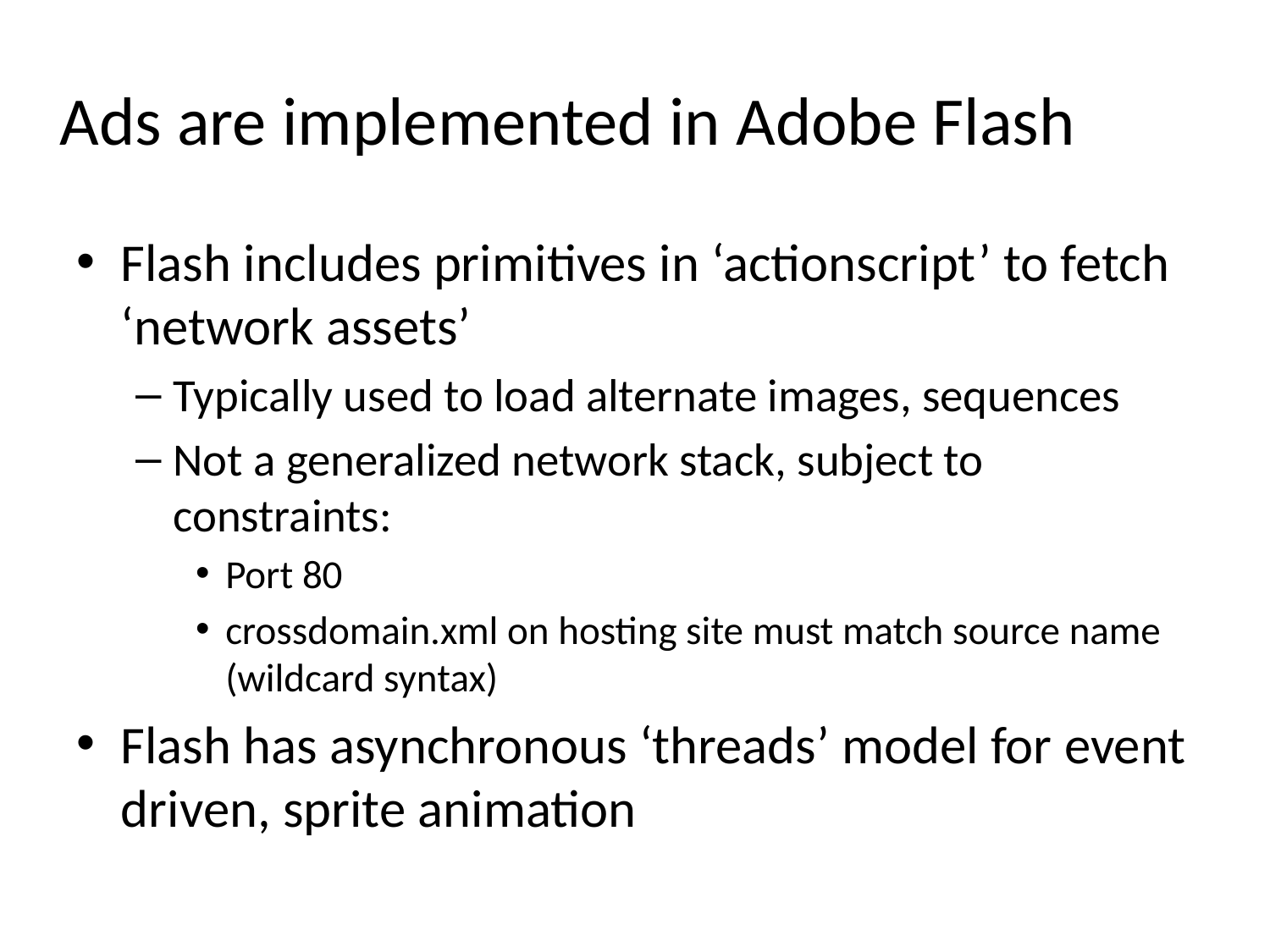

# Ads are implemented in Adobe Flash
Flash includes primitives in ‘actionscript’ to fetch ‘network assets’
Typically used to load alternate images, sequences
Not a generalized network stack, subject to constraints:
Port 80
crossdomain.xml on hosting site must match source name (wildcard syntax)
Flash has asynchronous ‘threads’ model for event driven, sprite animation